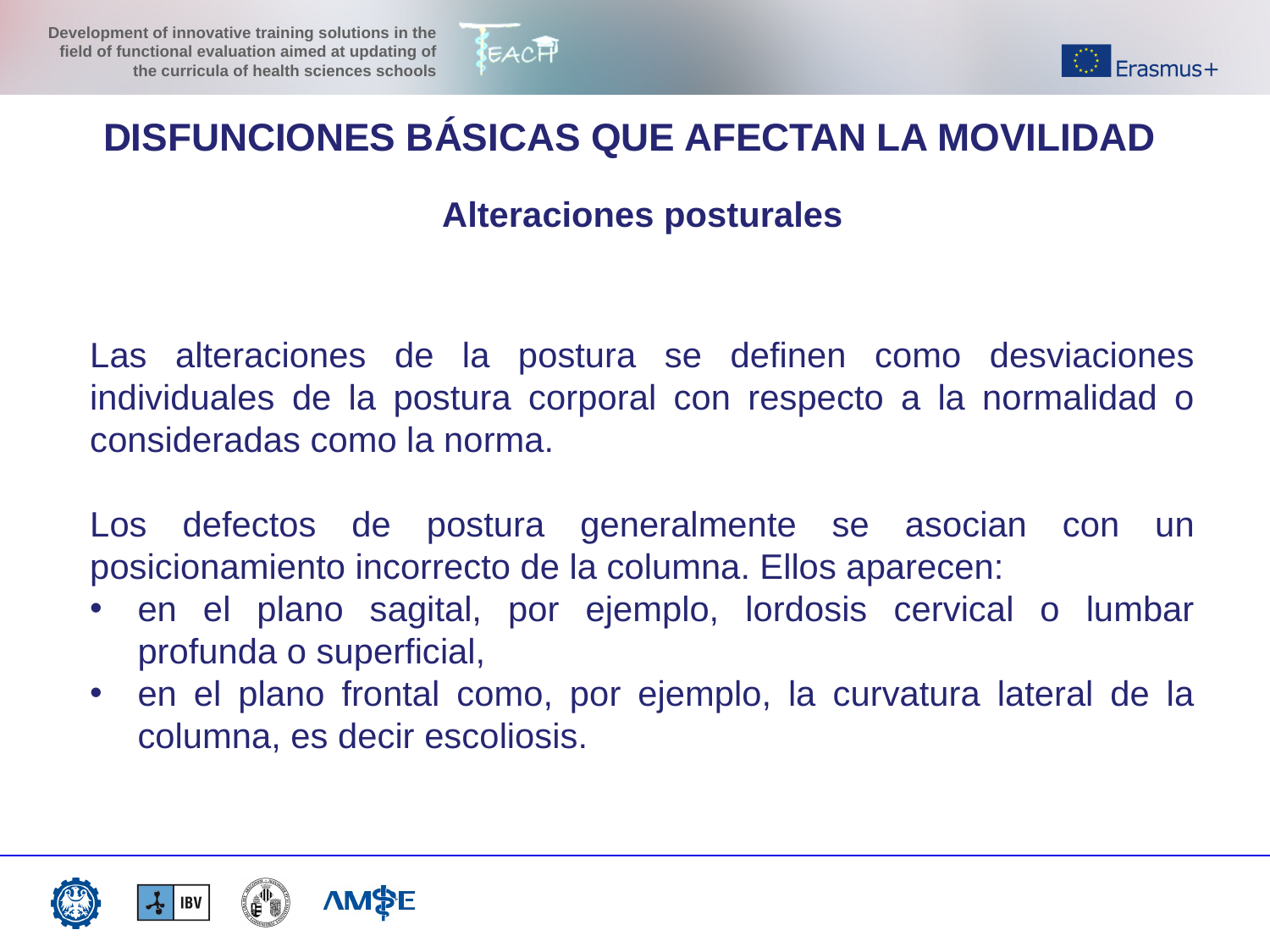

DISFUNCIONES BÁSICAS QUE AFECTAN LA MOVILIDAD
Alteraciones posturales
Las alteraciones de la postura se definen como desviaciones individuales de la postura corporal con respecto a la normalidad o consideradas como la norma.

Los defectos de postura generalmente se asocian con un posicionamiento incorrecto de la columna. Ellos aparecen:
en el plano sagital, por ejemplo, lordosis cervical o lumbar profunda o superficial,
en el plano frontal como, por ejemplo, la curvatura lateral de la columna, es decir escoliosis.